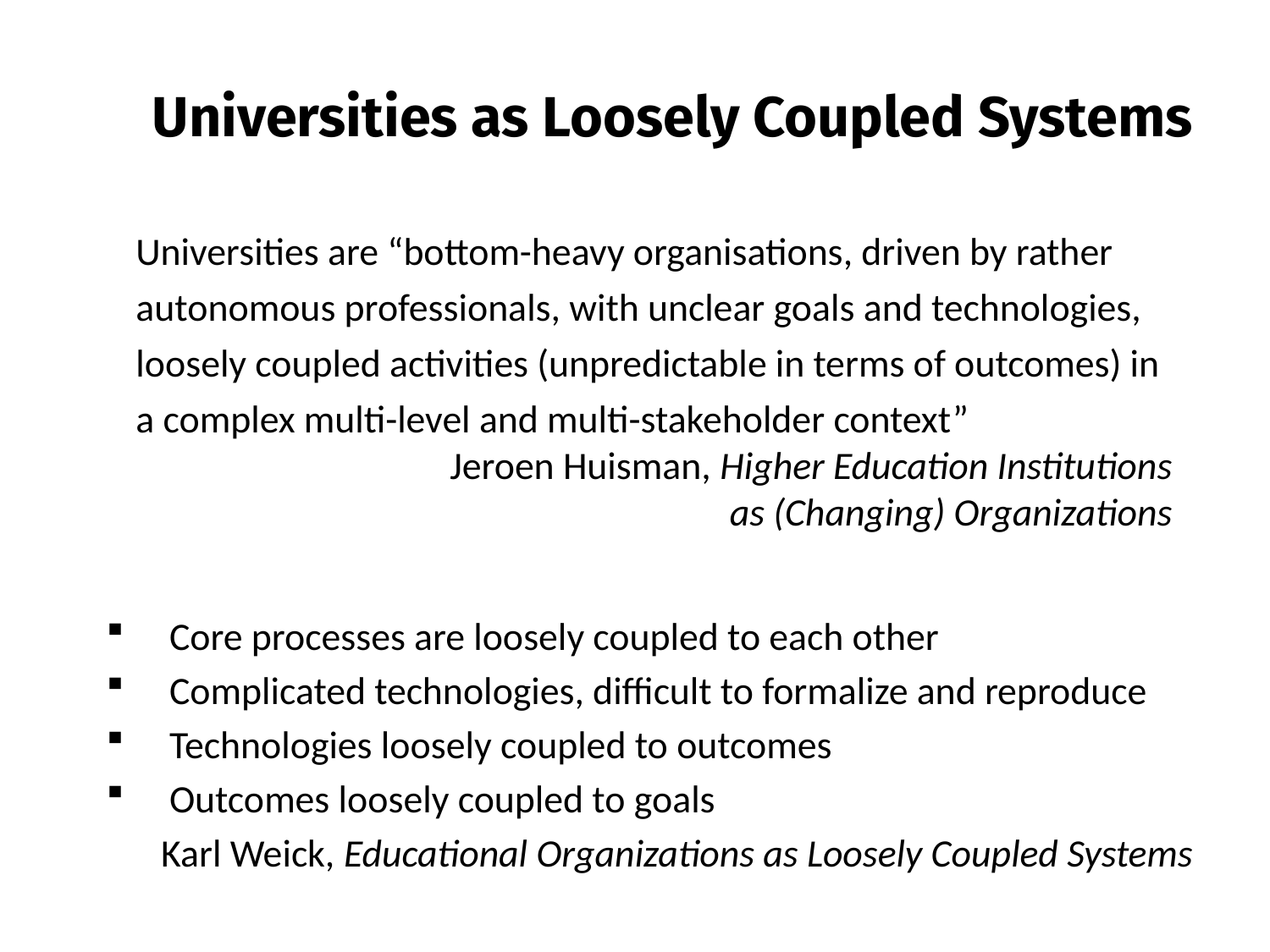

Universities as Loosely Coupled Systems
Universities are “bottom-heavy organisations, driven by rather autonomous professionals, with unclear goals and technologies, loosely coupled activities (unpredictable in terms of outcomes) in a complex multi-level and multi-stakeholder context”
	Jeroen Huisman, Higher Education Institutions
 as (Changing) Organizations
Core processes are loosely coupled to each other
Complicated technologies, difficult to formalize and reproduce
Technologies loosely coupled to outcomes
Outcomes loosely coupled to goals
Karl Weick, Educational Organizations as Loosely Coupled Systems